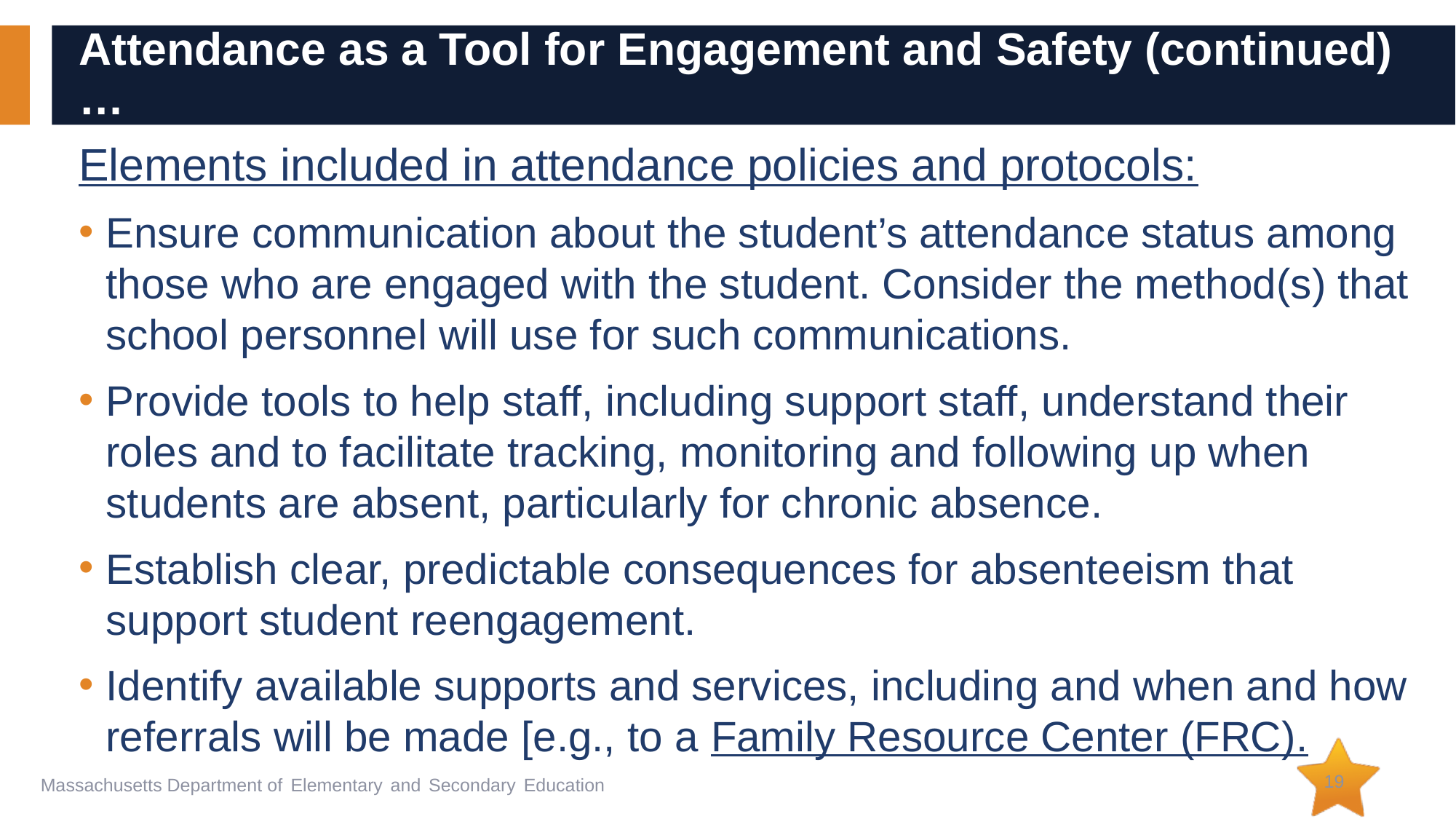

# Attendance as a Tool for Engagement and Safety (continued)…
Elements included in attendance policies and protocols:
Ensure communication about the student’s attendance status among those who are engaged with the student. Consider the method(s) that school personnel will use for such communications.
Provide tools to help staff, including support staff, understand their roles and to facilitate tracking, monitoring and following up when students are absent, particularly for chronic absence.
Establish clear, predictable consequences for absenteeism that support student reengagement.
Identify available supports and services, including and when and how referrals will be made [e.g., to a Family Resource Center (FRC).

19